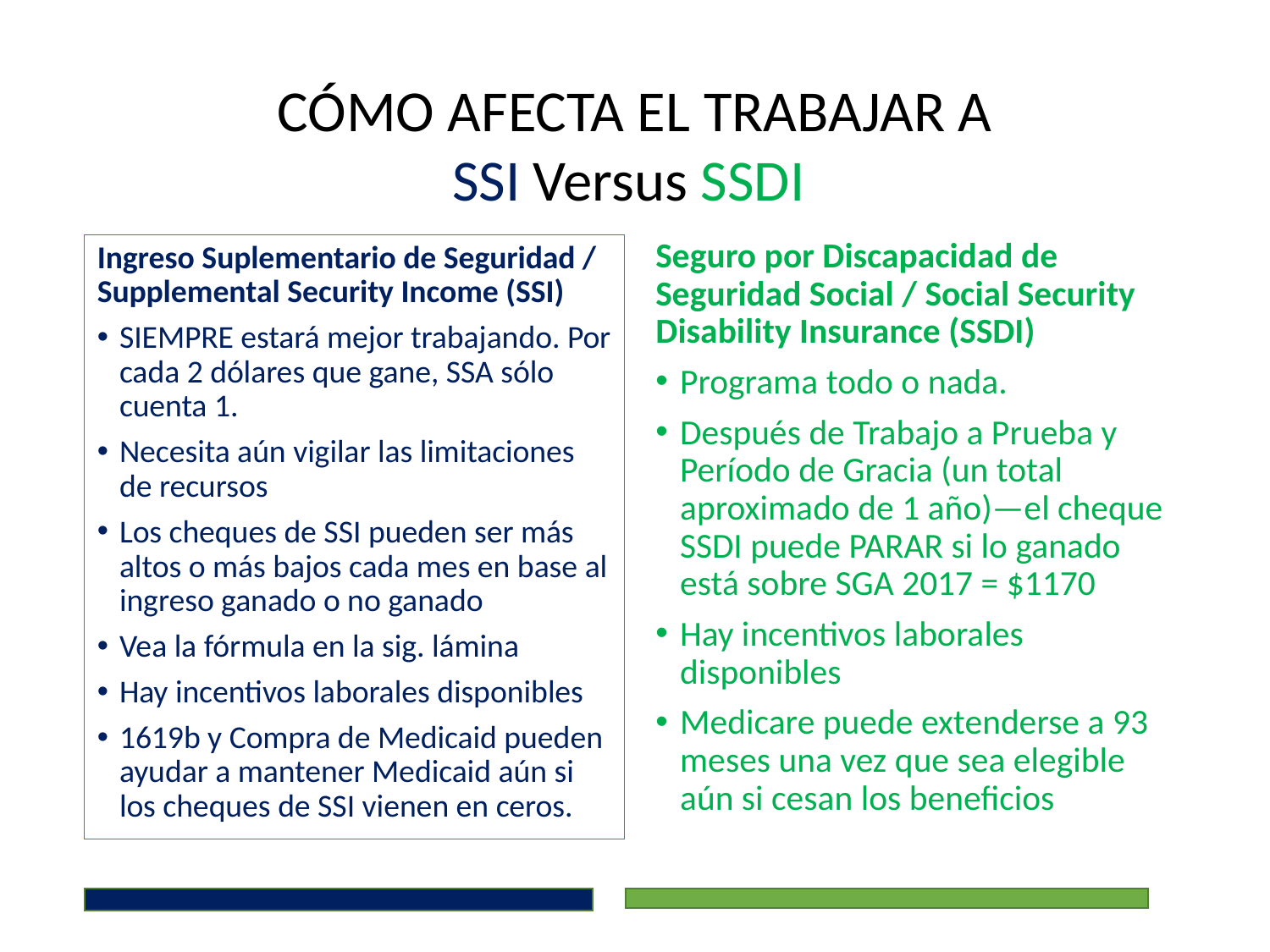

# CÓMO AFECTA EL TRABAJAR A SSI Versus SSDI
Seguro por Discapacidad de Seguridad Social / Social Security Disability Insurance (SSDI)
Programa todo o nada.
Después de Trabajo a Prueba y Período de Gracia (un total aproximado de 1 año)—el cheque SSDI puede PARAR si lo ganado está sobre SGA 2017 = $1170
Hay incentivos laborales disponibles
Medicare puede extenderse a 93 meses una vez que sea elegible aún si cesan los beneficios

Ingreso Suplementario de Seguridad / Supplemental Security Income (SSI)
SIEMPRE estará mejor trabajando. Por cada 2 dólares que gane, SSA sólo cuenta 1.
Necesita aún vigilar las limitaciones de recursos
Los cheques de SSI pueden ser más altos o más bajos cada mes en base al ingreso ganado o no ganado
Vea la fórmula en la sig. lámina
Hay incentivos laborales disponibles
1619b y Compra de Medicaid pueden ayudar a mantener Medicaid aún si los cheques de SSI vienen en ceros.